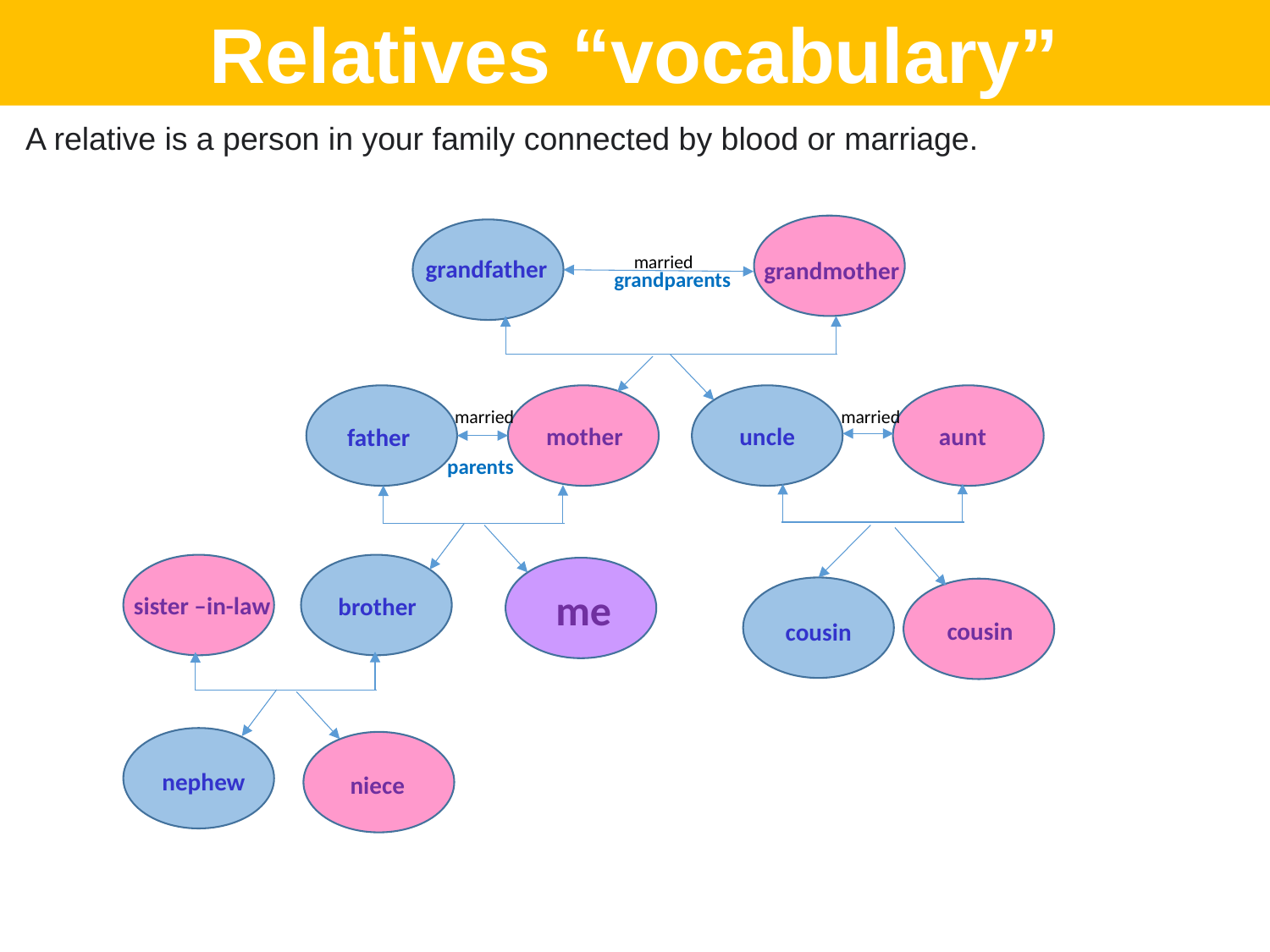

Relatives “vocabulary”
A relative is a person in your family connected by blood or marriage.

married
grandfather
grandmother
grandparents

married
married
mother
uncle
aunt
father
parents

me

sister –in-law
brother
cousin
cousin

nephew
niece